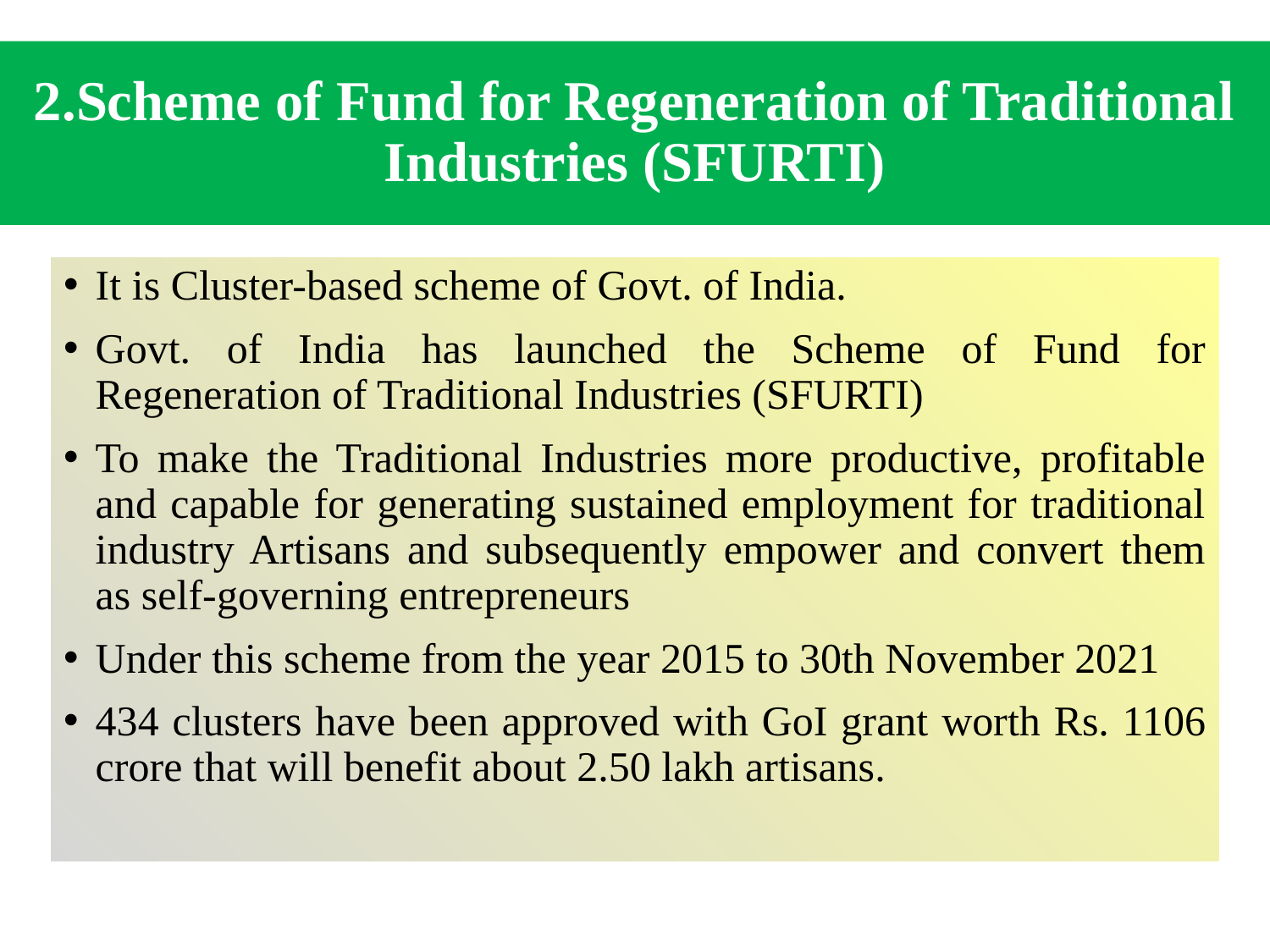

# 2.Scheme of Fund for Regeneration of Traditional Industries (SFURTI)
It is Cluster-based scheme of Govt. of India.
Govt. of India has launched the Scheme of Fund for Regeneration of Traditional Industries (SFURTI)
To make the Traditional Industries more productive, profitable and capable for generating sustained employment for traditional industry Artisans and subsequently empower and convert them as self-governing entrepreneurs
Under this scheme from the year 2015 to 30th November 2021
434 clusters have been approved with GoI grant worth Rs. 1106 crore that will benefit about 2.50 lakh artisans.